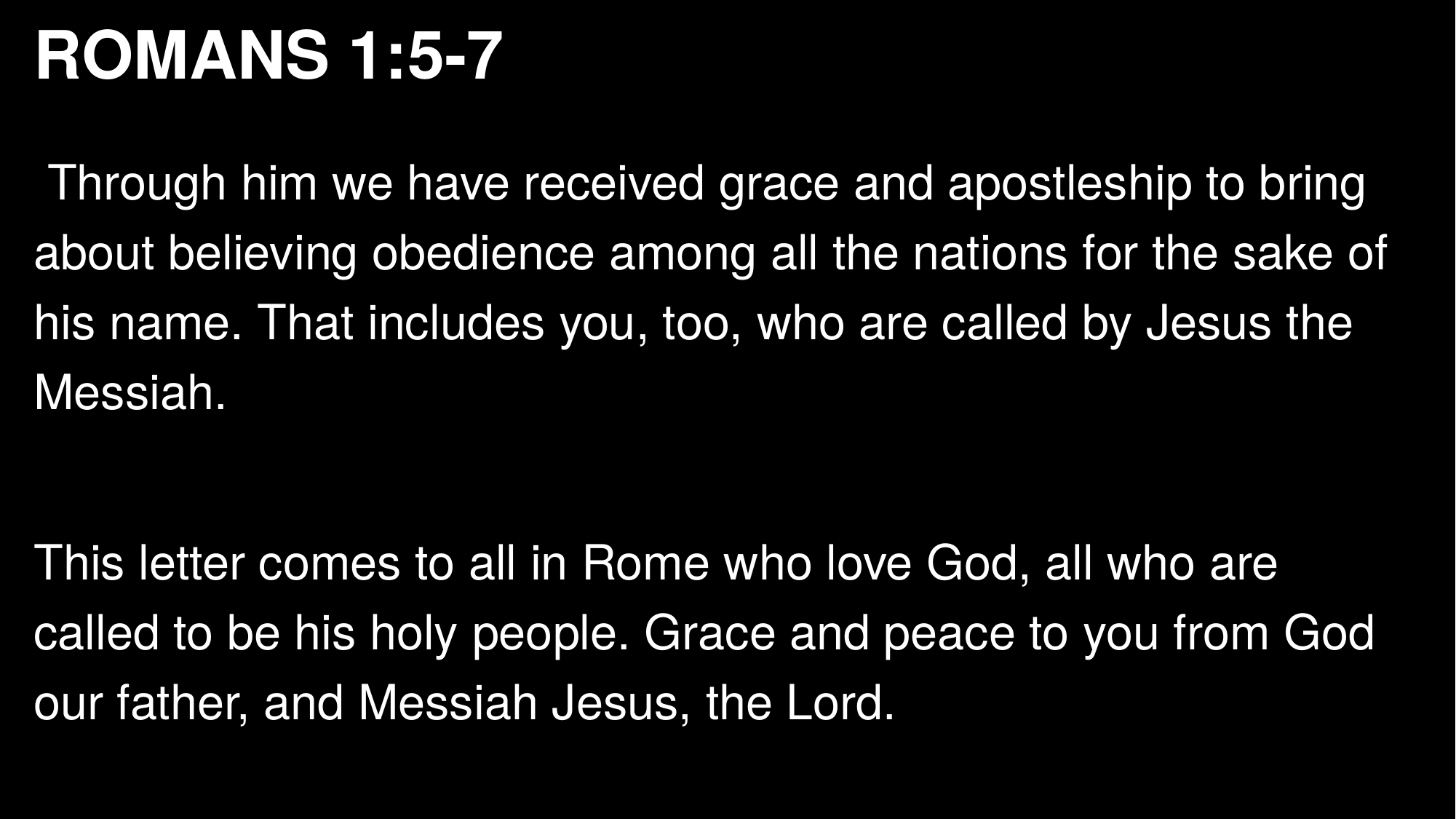

# Romans 1:5-7
 Through him we have received grace and apostleship to bring about believing obedience among all the nations for the sake of his name. That includes you, too, who are called by Jesus the Messiah.

This letter comes to all in Rome who love God, all who are called to be his holy people. Grace and peace to you from God our father, and Messiah Jesus, the Lord.